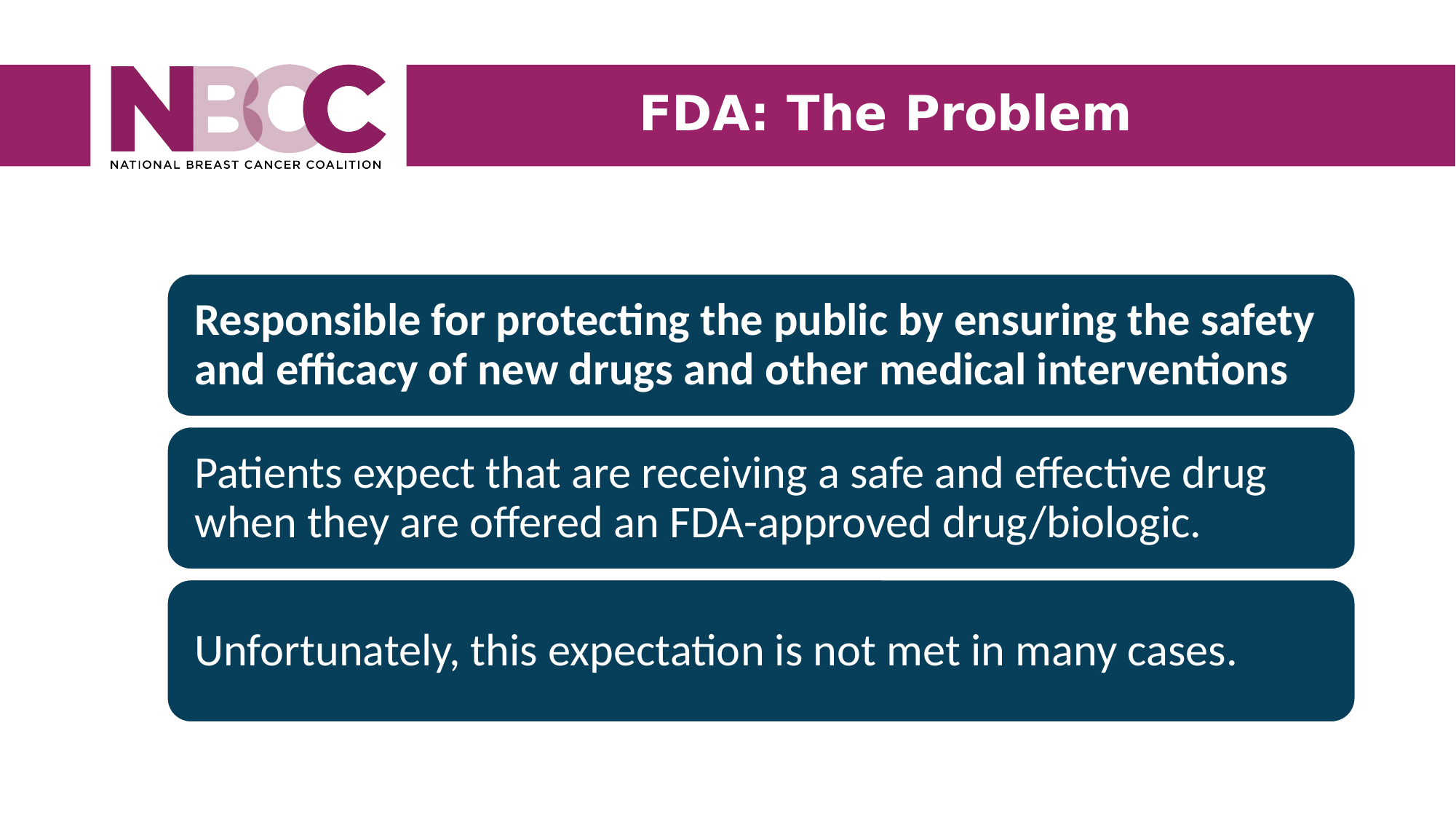

FDA: The Problem
Responsible for protecting the public by ensuring the safety and efficacy of new drugs and other medical interventions
Patients expect that are receiving a safe and effective drug when they are offered an FDA-approved drug/biologic.
Unfortunately, this expectation is not met in many cases.